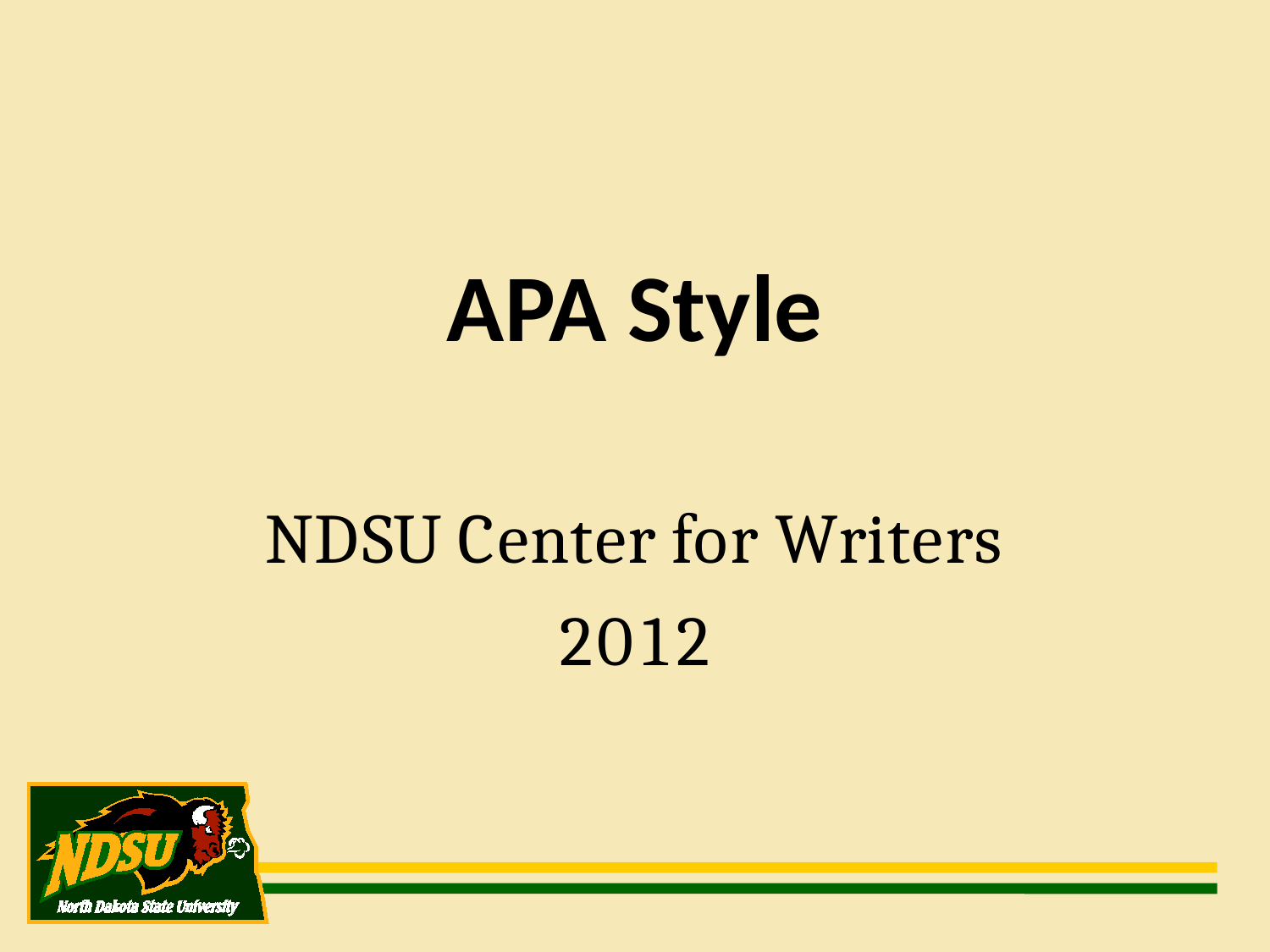

APA Style
NDSU Center for Writers
2012